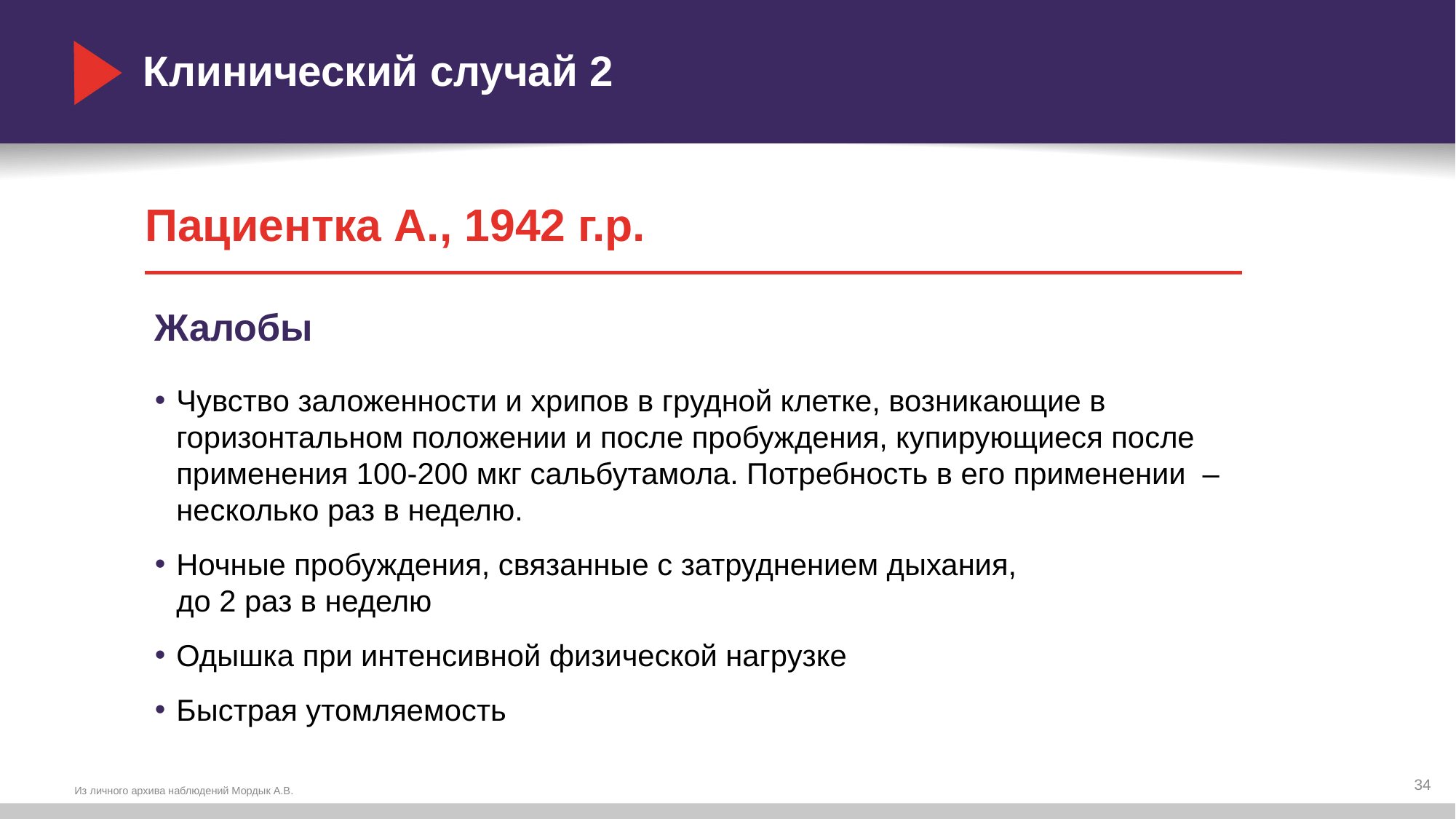

# Клинический случай 2
Пациентка А., 1942 г.р.
Жалобы

Чувство заложенности и хрипов в грудной клетке, возникающие в горизонтальном положении и после пробуждения, купирующиеся после применения 100-200 мкг сальбутамола. Потребность в его применении  – несколько раз в неделю.
Ночные пробуждения, связанные с затруднением дыхания,
до 2 раз в неделю
Одышка при интенсивной физической нагрузке
Быстрая утомляемость
34
Из личного архива наблюдений Мордык А.В.